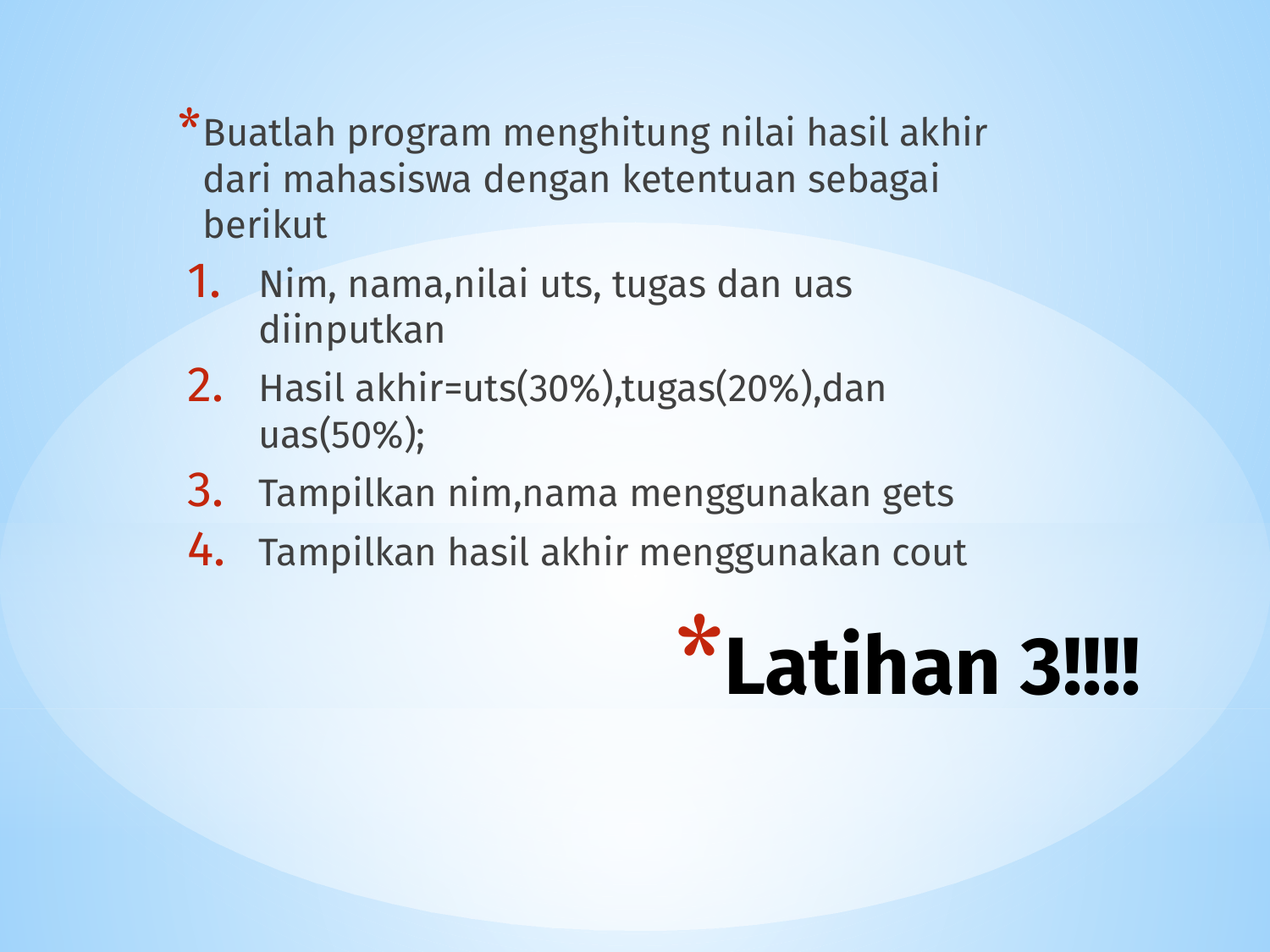

Buatlah program menghitung nilai hasil akhir dari mahasiswa dengan ketentuan sebagai berikut
Nim, nama,nilai uts, tugas dan uas diinputkan
Hasil akhir=uts(30%),tugas(20%),dan uas(50%);
Tampilkan nim,nama menggunakan gets
Tampilkan hasil akhir menggunakan cout
# Latihan 3!!!!